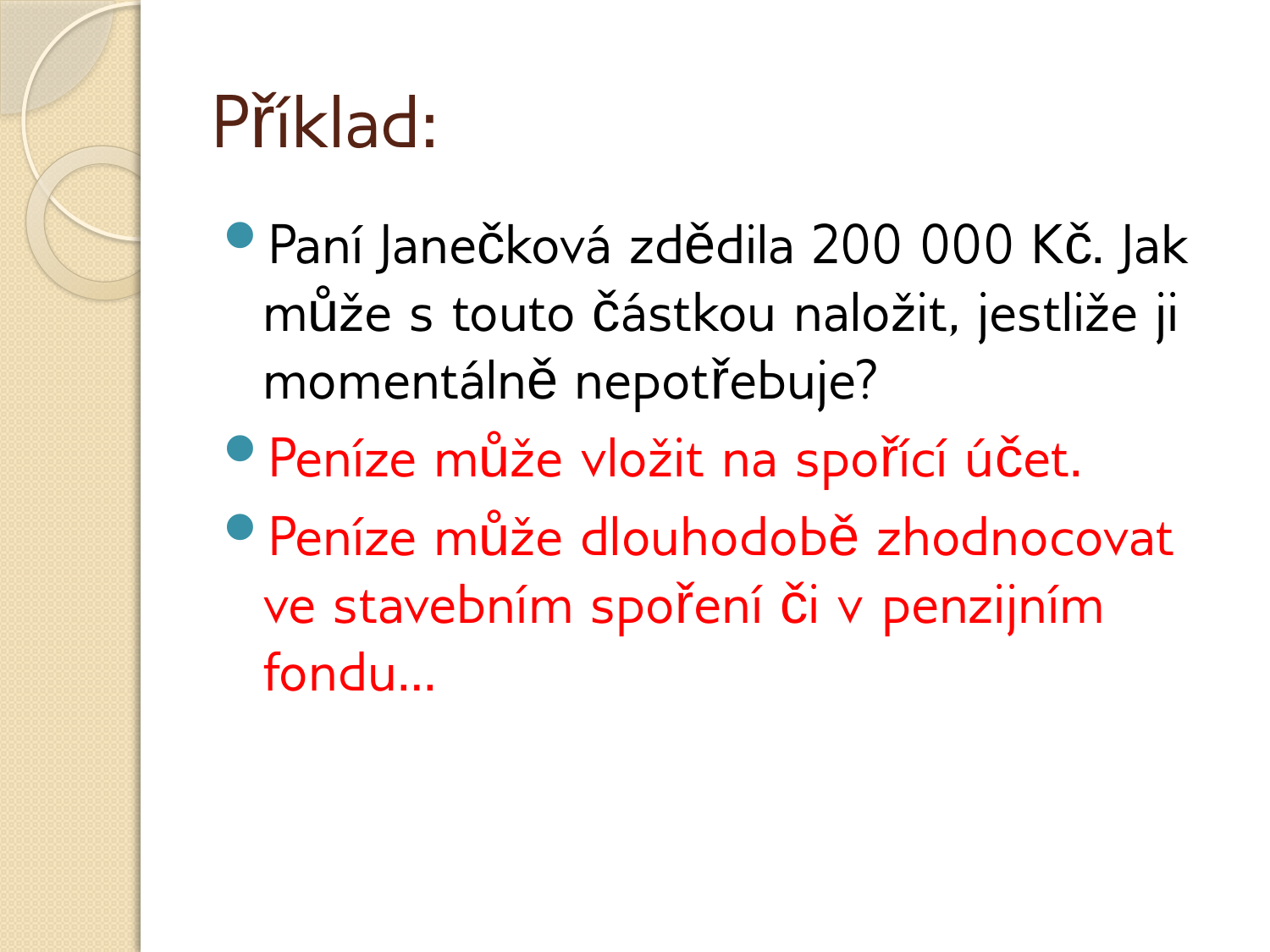

# Příklad:
Paní Janečková zdědila 200 000 Kč. Jak může s touto částkou naložit, jestliže ji momentálně nepotřebuje?
Peníze může vložit na spořící účet.
Peníze může dlouhodobě zhodnocovat ve stavebním spoření či v penzijním fondu…